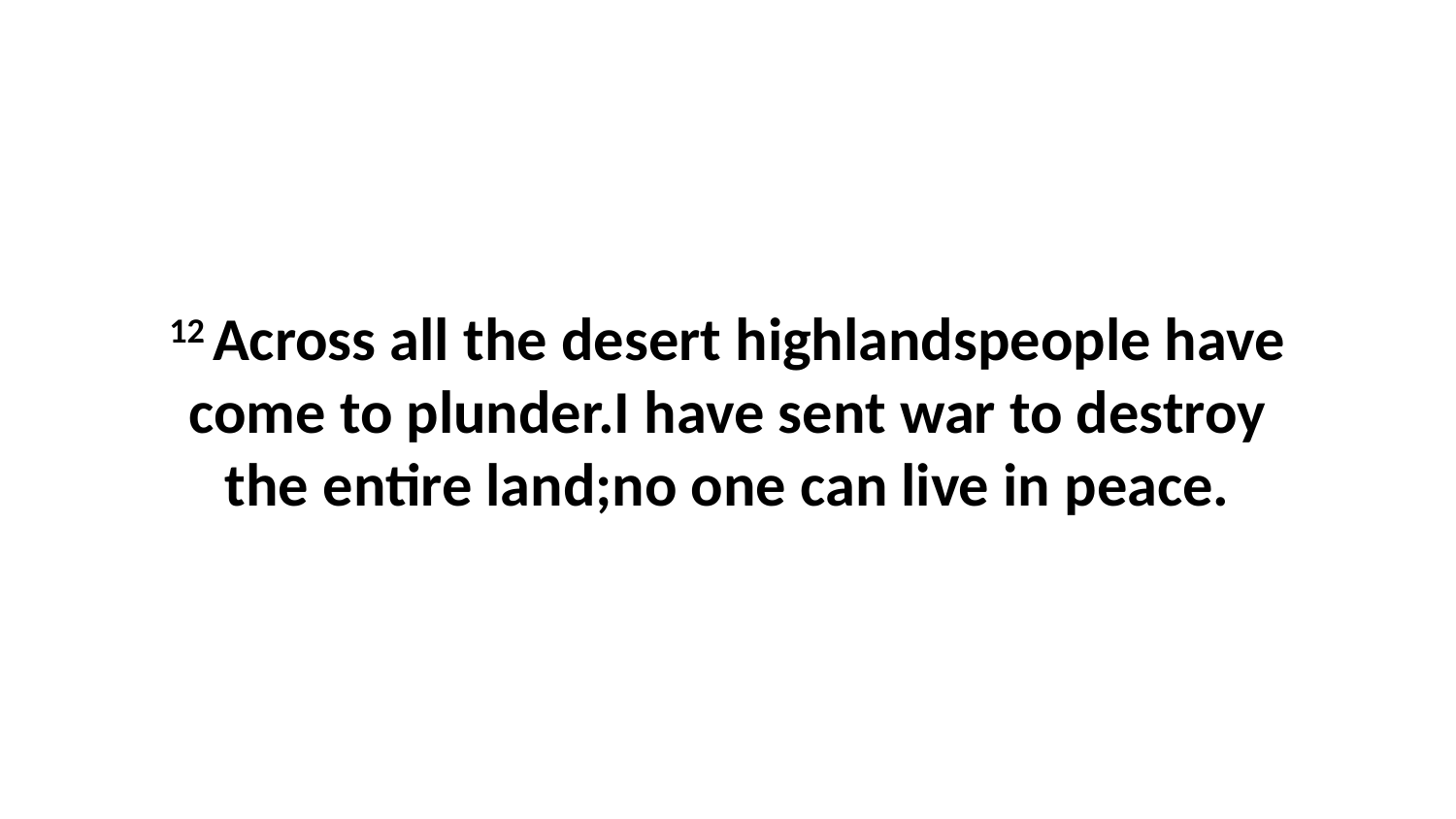

12 Across all the desert highlandspeople have come to plunder.I have sent war to destroy the entire land;no one can live in peace.